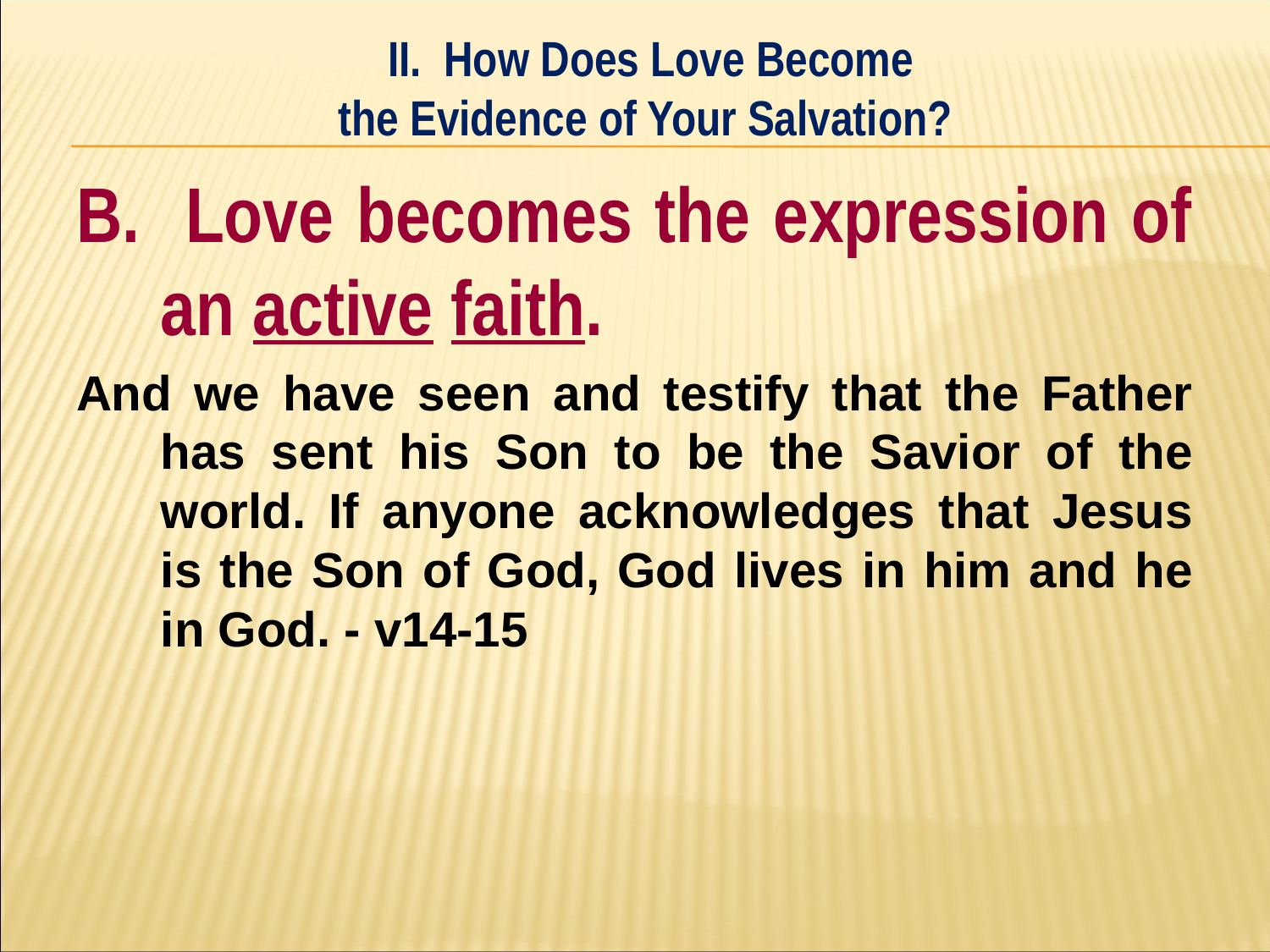

II.  How Does Love Become
the Evidence of Your Salvation?
#
B.  Love becomes the expression of an active faith.
And we have seen and testify that the Father has sent his Son to be the Savior of the world. If anyone acknowledges that Jesus is the Son of God, God lives in him and he in God. - v14-15